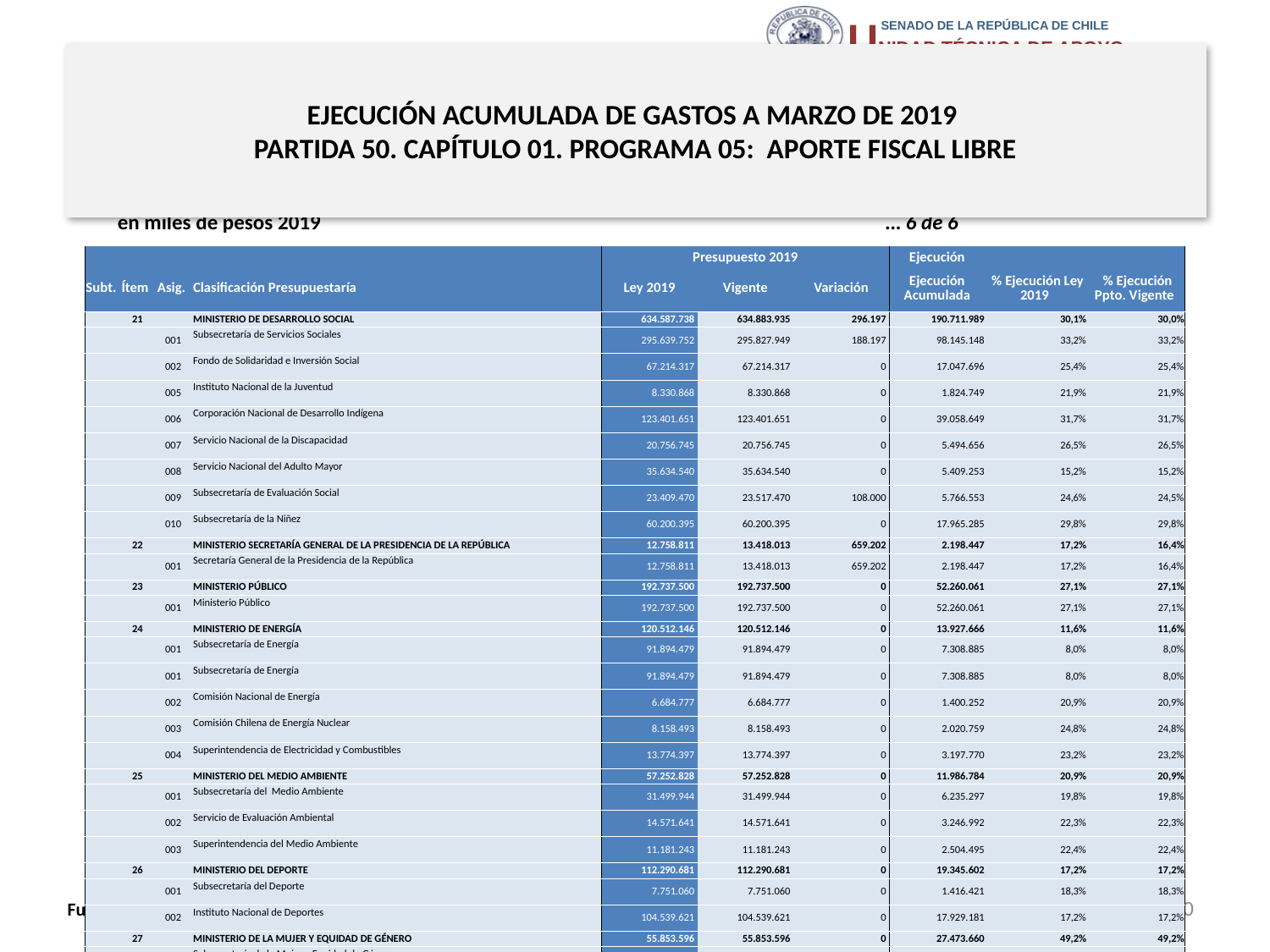

# EJECUCIÓN ACUMULADA DE GASTOS A MARZO DE 2019 PARTIDA 50. CAPÍTULO 01. PROGRAMA 05:  APORTE FISCAL LIBRE
en miles de pesos 2019					 … 6 de 6
|  |  |  |  | Presupuesto 2019 |  |  | Ejecución |  |  |
| --- | --- | --- | --- | --- | --- | --- | --- | --- | --- |
| Subt. | Ítem | Asig. | Clasificación Presupuestaría | Ley 2019 | Vigente | Variación | Ejecución Acumulada | % Ejecución Ley 2019 | % Ejecución Ppto. Vigente |
|  | 21 |  | MINISTERIO DE DESARROLLO SOCIAL | 634.587.738 | 634.883.935 | 296.197 | 190.711.989 | 30,1% | 30,0% |
|  |  | 001 | Subsecretaría de Servicios Sociales | 295.639.752 | 295.827.949 | 188.197 | 98.145.148 | 33,2% | 33,2% |
|  |  | 002 | Fondo de Solidaridad e Inversión Social | 67.214.317 | 67.214.317 | 0 | 17.047.696 | 25,4% | 25,4% |
|  |  | 005 | Instituto Nacional de la Juventud | 8.330.868 | 8.330.868 | 0 | 1.824.749 | 21,9% | 21,9% |
|  |  | 006 | Corporación Nacional de Desarrollo Indígena | 123.401.651 | 123.401.651 | 0 | 39.058.649 | 31,7% | 31,7% |
|  |  | 007 | Servicio Nacional de la Discapacidad | 20.756.745 | 20.756.745 | 0 | 5.494.656 | 26,5% | 26,5% |
|  |  | 008 | Servicio Nacional del Adulto Mayor | 35.634.540 | 35.634.540 | 0 | 5.409.253 | 15,2% | 15,2% |
|  |  | 009 | Subsecretaría de Evaluación Social | 23.409.470 | 23.517.470 | 108.000 | 5.766.553 | 24,6% | 24,5% |
|  |  | 010 | Subsecretaría de la Niñez | 60.200.395 | 60.200.395 | 0 | 17.965.285 | 29,8% | 29,8% |
|  | 22 |  | MINISTERIO SECRETARÍA GENERAL DE LA PRESIDENCIA DE LA REPÚBLICA | 12.758.811 | 13.418.013 | 659.202 | 2.198.447 | 17,2% | 16,4% |
|  |  | 001 | Secretaría General de la Presidencia de la República | 12.758.811 | 13.418.013 | 659.202 | 2.198.447 | 17,2% | 16,4% |
|  | 23 |  | MINISTERIO PÚBLICO | 192.737.500 | 192.737.500 | 0 | 52.260.061 | 27,1% | 27,1% |
|  |  | 001 | Ministerio Público | 192.737.500 | 192.737.500 | 0 | 52.260.061 | 27,1% | 27,1% |
|  | 24 |  | MINISTERIO DE ENERGÍA | 120.512.146 | 120.512.146 | 0 | 13.927.666 | 11,6% | 11,6% |
|  |  | 001 | Subsecretaría de Energía | 91.894.479 | 91.894.479 | 0 | 7.308.885 | 8,0% | 8,0% |
|  |  | 001 | Subsecretaría de Energía | 91.894.479 | 91.894.479 | 0 | 7.308.885 | 8,0% | 8,0% |
|  |  | 002 | Comisión Nacional de Energía | 6.684.777 | 6.684.777 | 0 | 1.400.252 | 20,9% | 20,9% |
|  |  | 003 | Comisión Chilena de Energía Nuclear | 8.158.493 | 8.158.493 | 0 | 2.020.759 | 24,8% | 24,8% |
|  |  | 004 | Superintendencia de Electricidad y Combustibles | 13.774.397 | 13.774.397 | 0 | 3.197.770 | 23,2% | 23,2% |
|  | 25 |  | MINISTERIO DEL MEDIO AMBIENTE | 57.252.828 | 57.252.828 | 0 | 11.986.784 | 20,9% | 20,9% |
|  |  | 001 | Subsecretaría del Medio Ambiente | 31.499.944 | 31.499.944 | 0 | 6.235.297 | 19,8% | 19,8% |
|  |  | 002 | Servicio de Evaluación Ambiental | 14.571.641 | 14.571.641 | 0 | 3.246.992 | 22,3% | 22,3% |
|  |  | 003 | Superintendencia del Medio Ambiente | 11.181.243 | 11.181.243 | 0 | 2.504.495 | 22,4% | 22,4% |
|  | 26 |  | MINISTERIO DEL DEPORTE | 112.290.681 | 112.290.681 | 0 | 19.345.602 | 17,2% | 17,2% |
|  |  | 001 | Subsecretaría del Deporte | 7.751.060 | 7.751.060 | 0 | 1.416.421 | 18,3% | 18,3% |
|  |  | 002 | Instituto Nacional de Deportes | 104.539.621 | 104.539.621 | 0 | 17.929.181 | 17,2% | 17,2% |
|  | 27 |  | MINISTERIO DE LA MUJER Y EQUIDAD DE GÉNERO | 55.853.596 | 55.853.596 | 0 | 27.473.660 | 49,2% | 49,2% |
|  |  | 001 | Subsecretaría de la Mujer y Equidad de Género | 6.974.051 | 6.974.051 | 0 | 1.550.185 | 22,2% | 22,2% |
|  |  | 002 | Servicio Nacional de la Mujer y Equidad de Género | 48.879.545 | 48.879.545 | 0 | 25.923.475 | 53,0% | 53,0% |
|  | 28 |  | SERVICIO ELECTORAL | 15.680.282 | 15.680.282 | 0 | 3.739.527 | 23,8% | 23,8% |
|  |  | 001 | Servicio Electoral | 15.680.282 | 15.680.282 | 0 | 3.739.527 | 23,8% | 23,8% |
|  | 29 |  | MINISTERIO DE LAS CULTURAS, LAS ARTES Y EL PATRIMONIO | 186.672.375 | 186.672.375 | 0 | 57.343.978 | 30,7% | 30,7% |
|  |  | 001 | Subsecretaría de las Culturas y las Artes | 122.598.847 | 122.598.847 | 0 | 44.647.717 | 36,4% | 36,4% |
|  |  | 002 | Subsecretaría del Patrimonio Cultural | 1.176.488 | 1.176.488 | 0 | 306.761 | 26,1% | 26,1% |
|  |  | 003 | Servicio Nacional del Patrimonio Cultural | 62.897.040 | 62.897.040 | 0 | 12.389.500 | 19,7% | 19,7% |
20
Fuente: Elaboración propia en base  a Informes de ejecución presupuestaria mensual de DIPRES